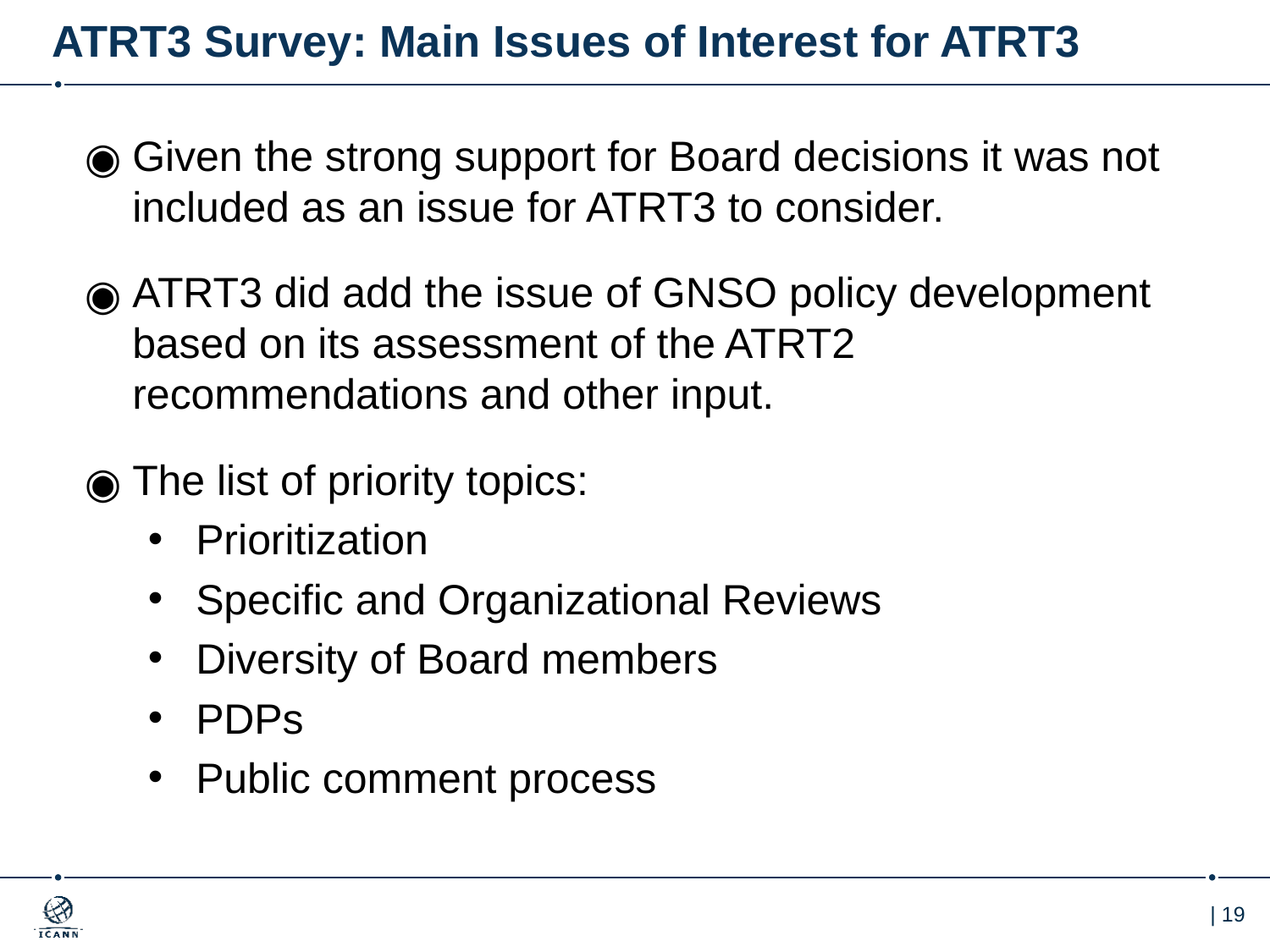

# ATRT3 Survey: Main Issues of Interest for ATRT3
Given the strong support for Board decisions it was not included as an issue for ATRT3 to consider.
ATRT3 did add the issue of GNSO policy development based on its assessment of the ATRT2 recommendations and other input.
The list of priority topics:
Prioritization
Specific and Organizational Reviews
Diversity of Board members
PDPs
Public comment process